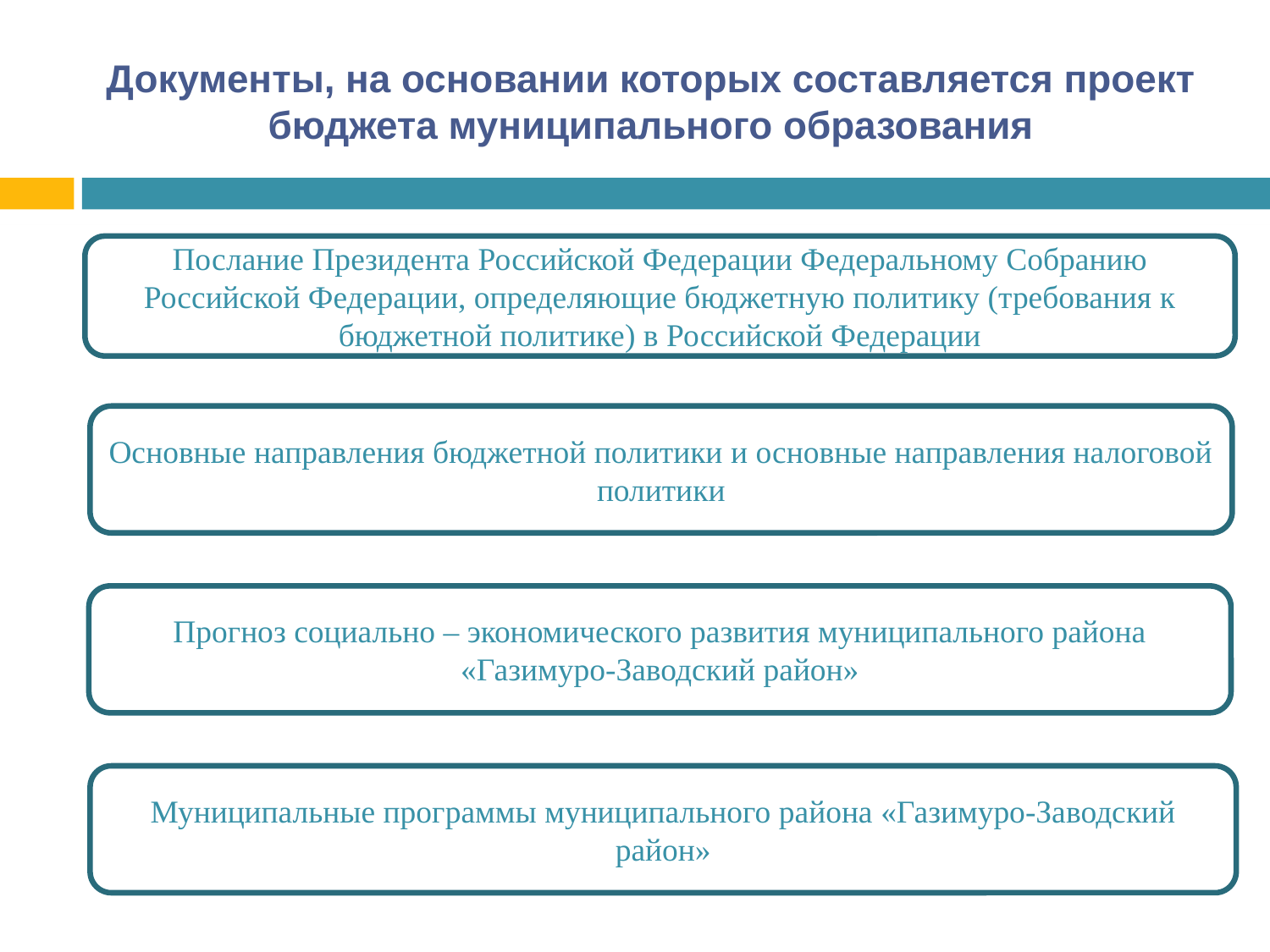

# Документы, на основании которых составляется проект бюджета муниципального образования
Послание Президента Российской Федерации Федеральному Собранию Российской Федерации, определяющие бюджетную политику (требования к бюджетной политике) в Российской Федерации
Основные направления бюджетной политики и основные направления налоговой политики
Прогноз социально – экономического развития муниципального района «Газимуро-Заводский район»
Муниципальные программы муниципального района «Газимуро-Заводский район»